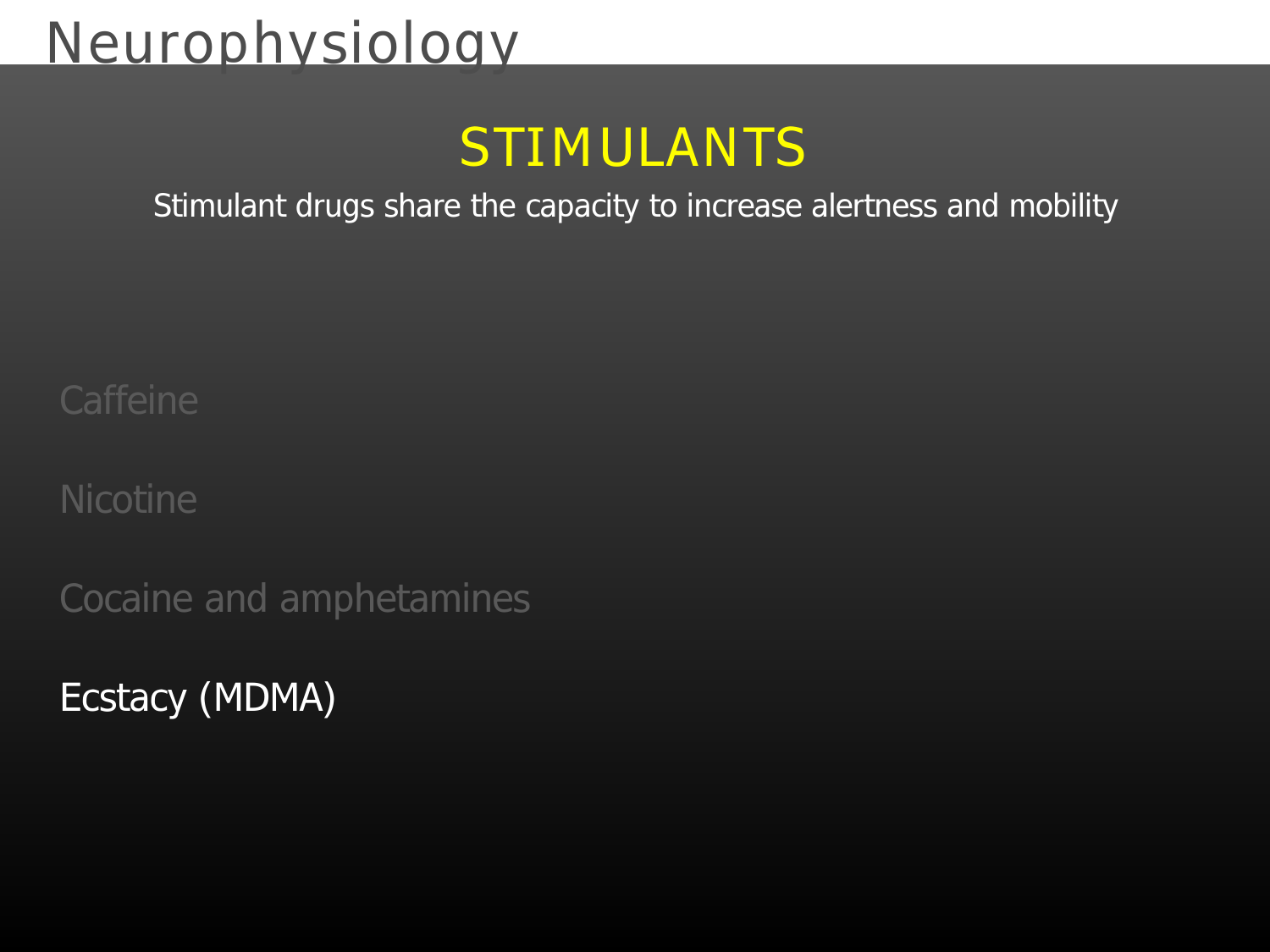

Neurophysiology
STIMULANTS
Stimulant drugs share the capacity to increase alertness and mobility
Caffeine
Nicotine
Cocaine and amphetamines
Ecstacy (MDMA)